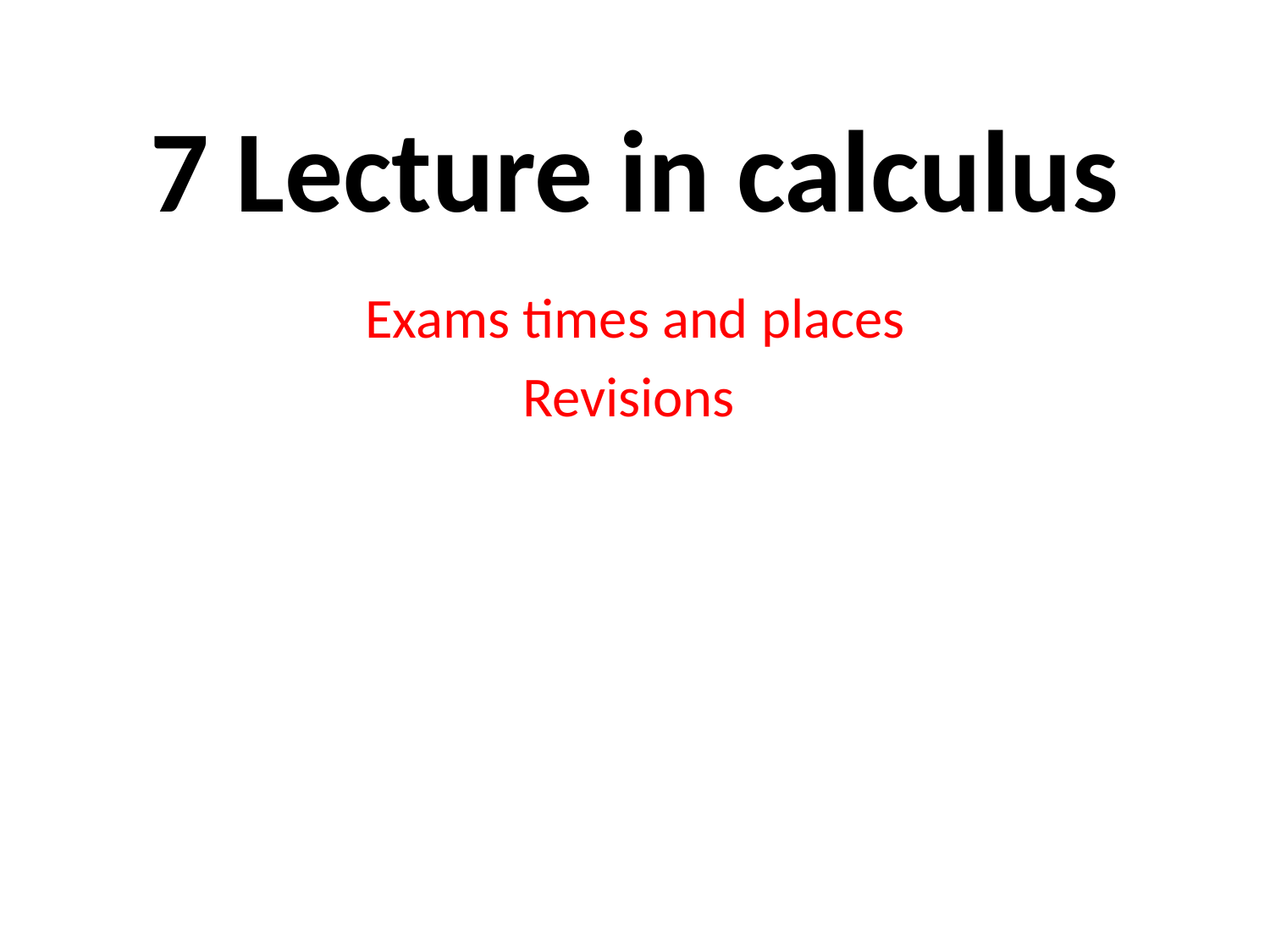

# 7 Lecture in calculus
Exams times and places
Revisions